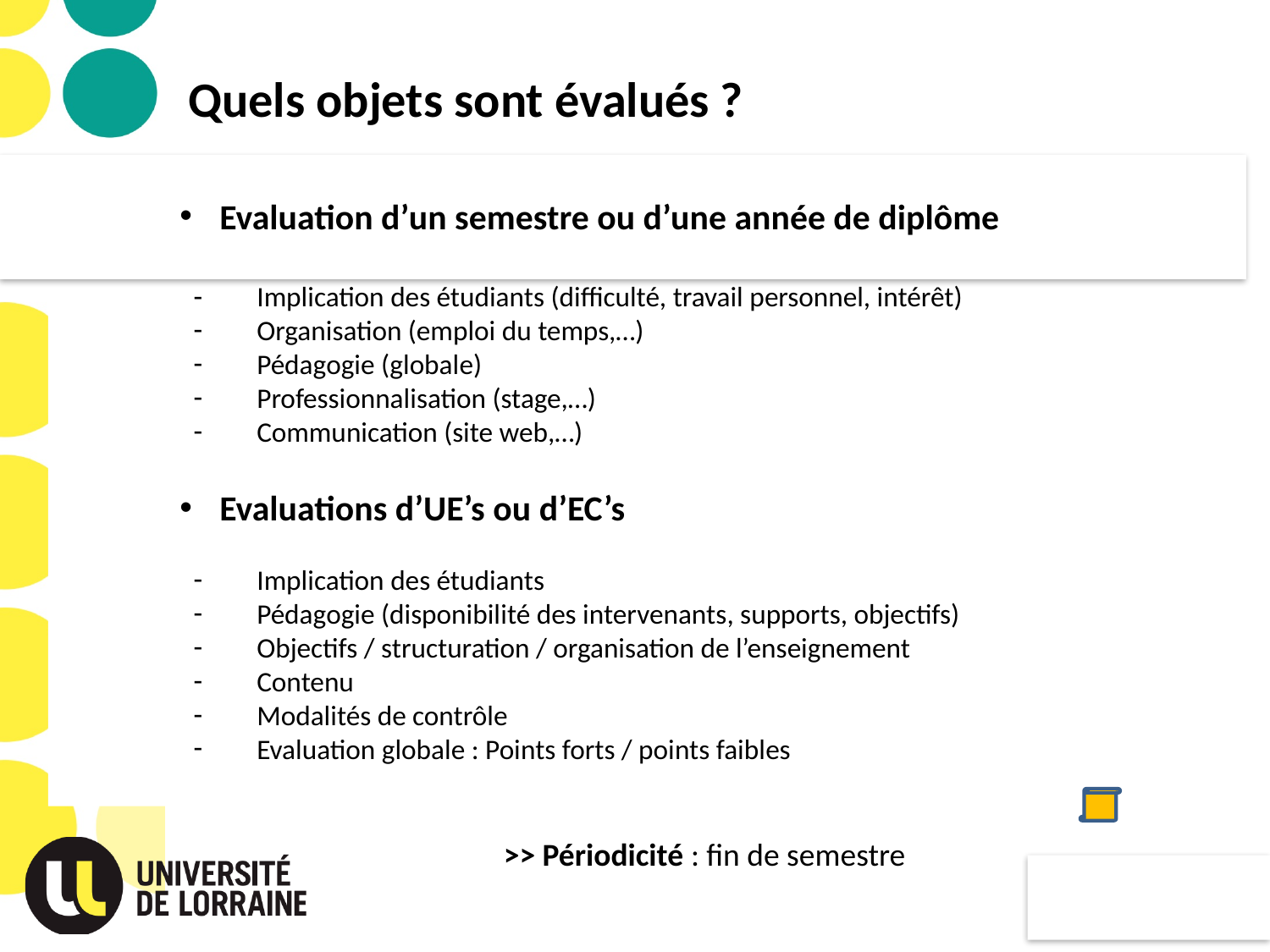

Quels objets sont évalués ?
Evaluation d’un semestre ou d’une année de diplôme

Implication des étudiants (difficulté, travail personnel, intérêt)
Organisation (emploi du temps,…)
Pédagogie (globale)
Professionnalisation (stage,…)
Communication (site web,…)

Evaluations d’UE’s ou d’EC’s

Implication des étudiants
Pédagogie (disponibilité des intervenants, supports, objectifs)
Objectifs / structuration / organisation de l’enseignement
Contenu
Modalités de contrôle
Evaluation globale : Points forts / points faibles

>> Périodicité : fin de semestre